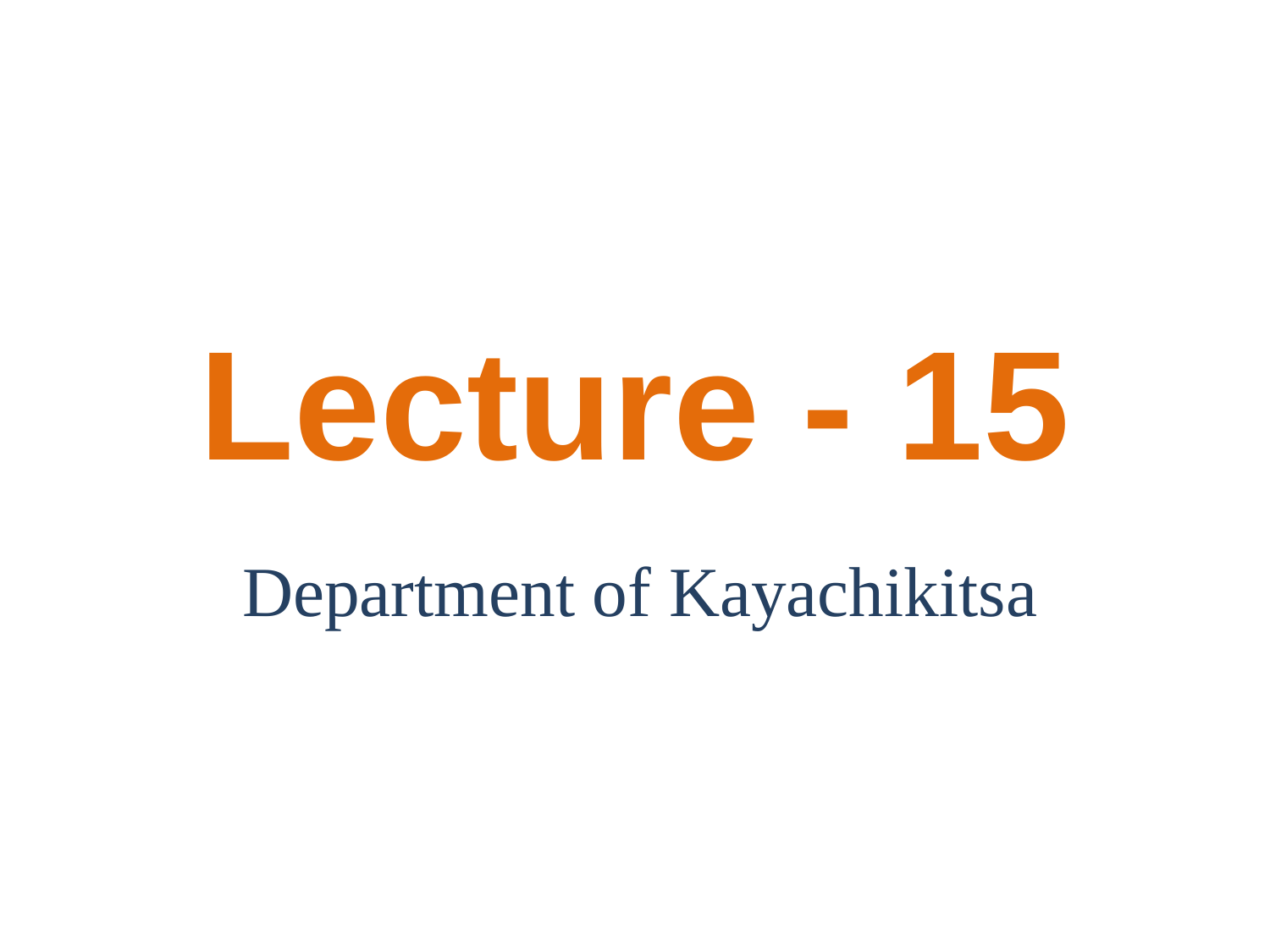

# Lecture - 15
Department of Kayachikitsa